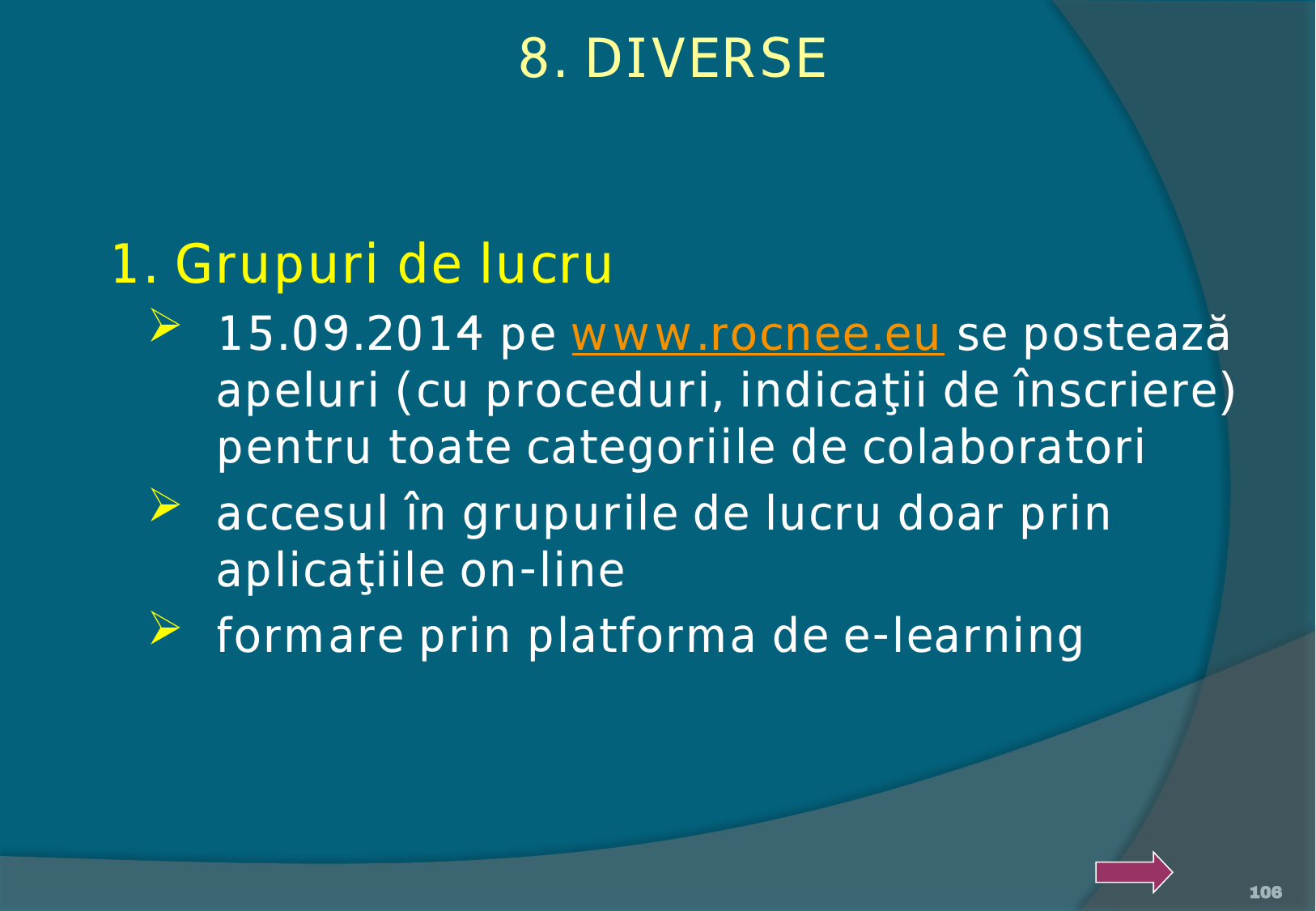

8. DIVERSE
1. Grupuri de lucru
15.09.2014 pe www.rocnee.eu se postează apeluri (cu proceduri, indicaţii de înscriere) pentru toate categoriile de colaboratori
accesul în grupurile de lucru doar prin aplicaţiile on-line
formare prin platforma de e-learning

106